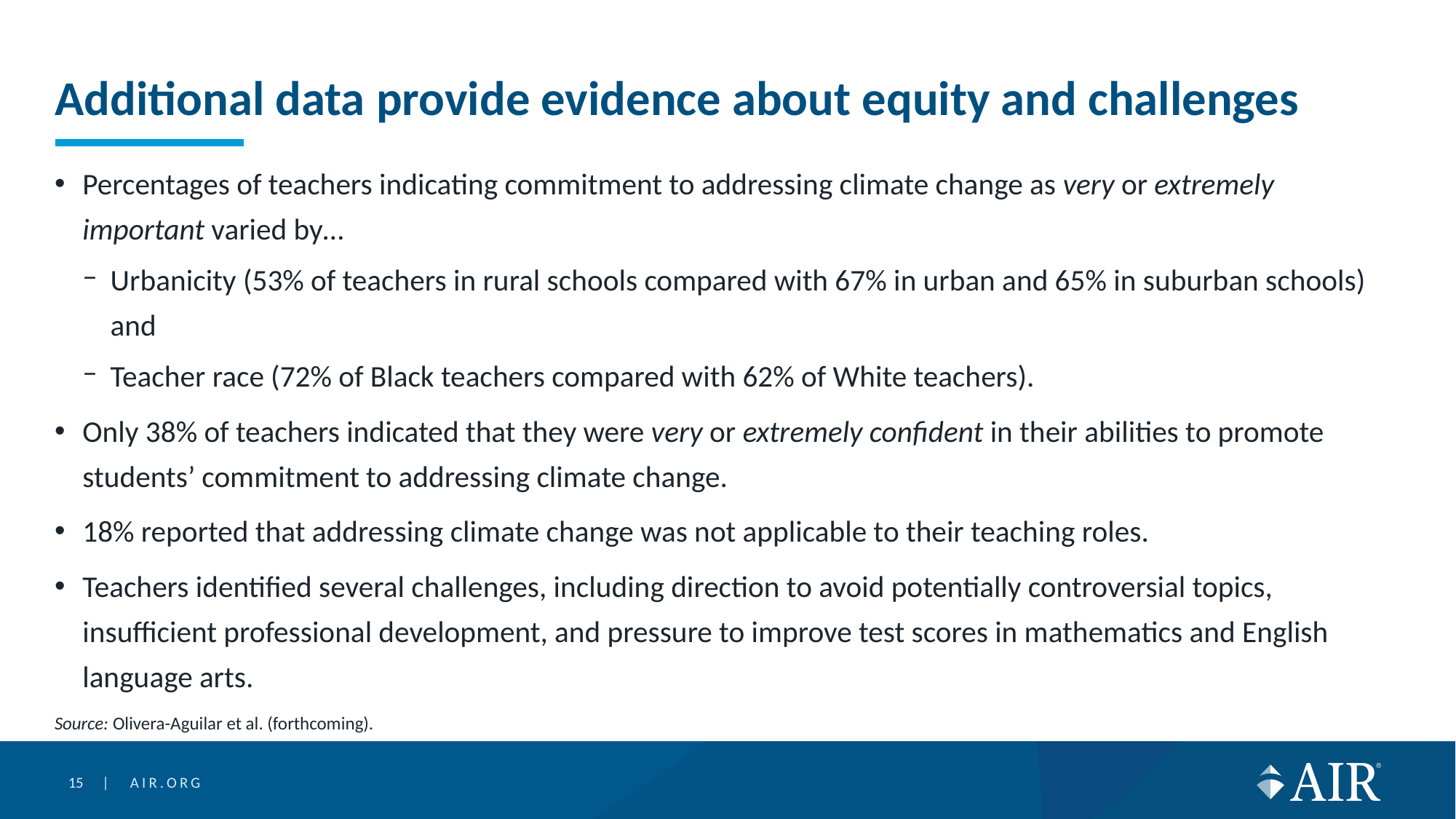

# Additional data provide evidence about equity and challenges
Percentages of teachers indicating commitment to addressing climate change as very or extremely important varied by…
Urbanicity (53% of teachers in rural schools compared with 67% in urban and 65% in suburban schools) and
Teacher race (72% of Black teachers compared with 62% of White teachers).
Only 38% of teachers indicated that they were very or extremely confident in their abilities to promote students’ commitment to addressing climate change.
18% reported that addressing climate change was not applicable to their teaching roles.
Teachers identified several challenges, including direction to avoid potentially controversial topics, insufficient professional development, and pressure to improve test scores in mathematics and English language arts.
Source: Olivera-Aguilar et al. (forthcoming).
15